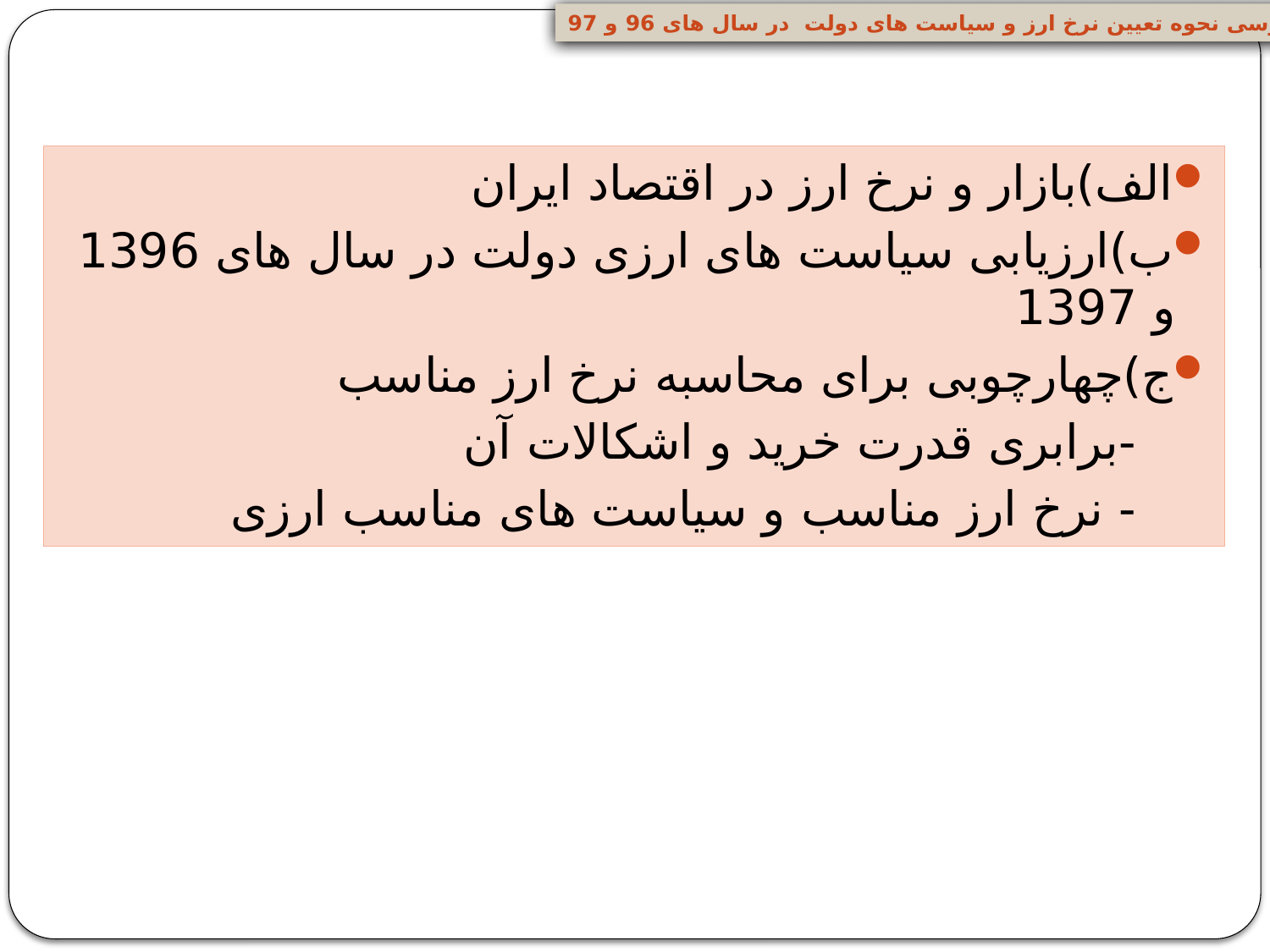

بررسی نحوه تعیین نرخ ارز و سیاست های دولت  در سال های 96 و 97
الف)بازار و نرخ ارز در اقتصاد ایران
ب)ارزیابی سیاست های ارزی دولت در سال های 1396 و 1397
ج)چهارچوبی برای محاسبه نرخ ارز مناسب
     -برابری قدرت خرید و اشکالات آن
     - نرخ ارز مناسب و سیاست های مناسب ارزی